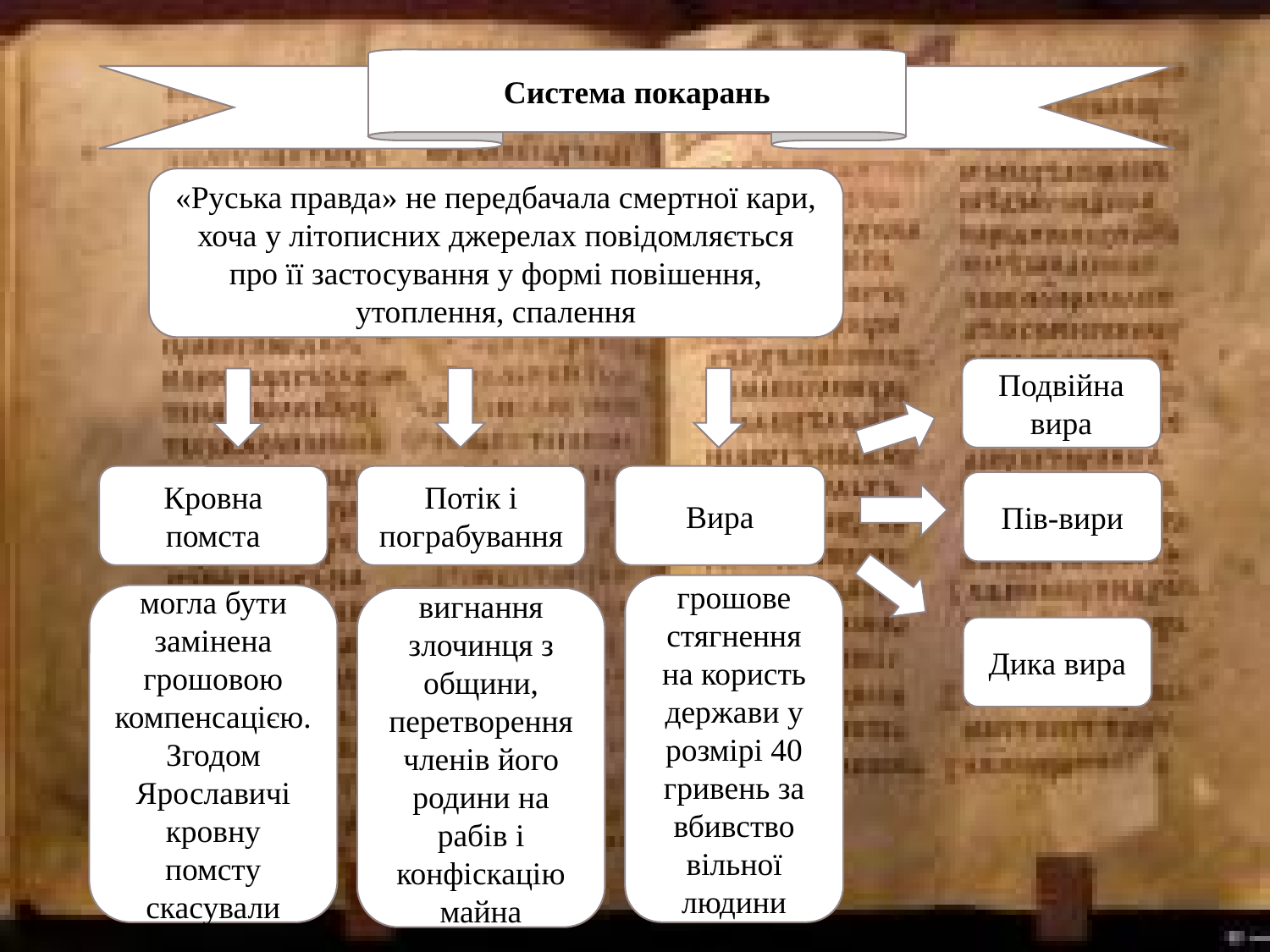

Система покарань
«Руська правда» не передбачала смертної кари, хоча у літописних джерелах повідомляється про її застосування у формі повішення, утоплення, спалення
Подвійна вира

Кровна помста
Потік і пограбування
Вира
Пів-вири

грошове стягнення на користь держави у розмірі 40 гривень за вбивство вільної людини
могла бути замінена грошовою компенсацією. Згодом Ярославичі кровну помсту скасували
вигнання злочинця з общини, перетворення членів його родини на рабів і конфіскацію майна
Дика вира